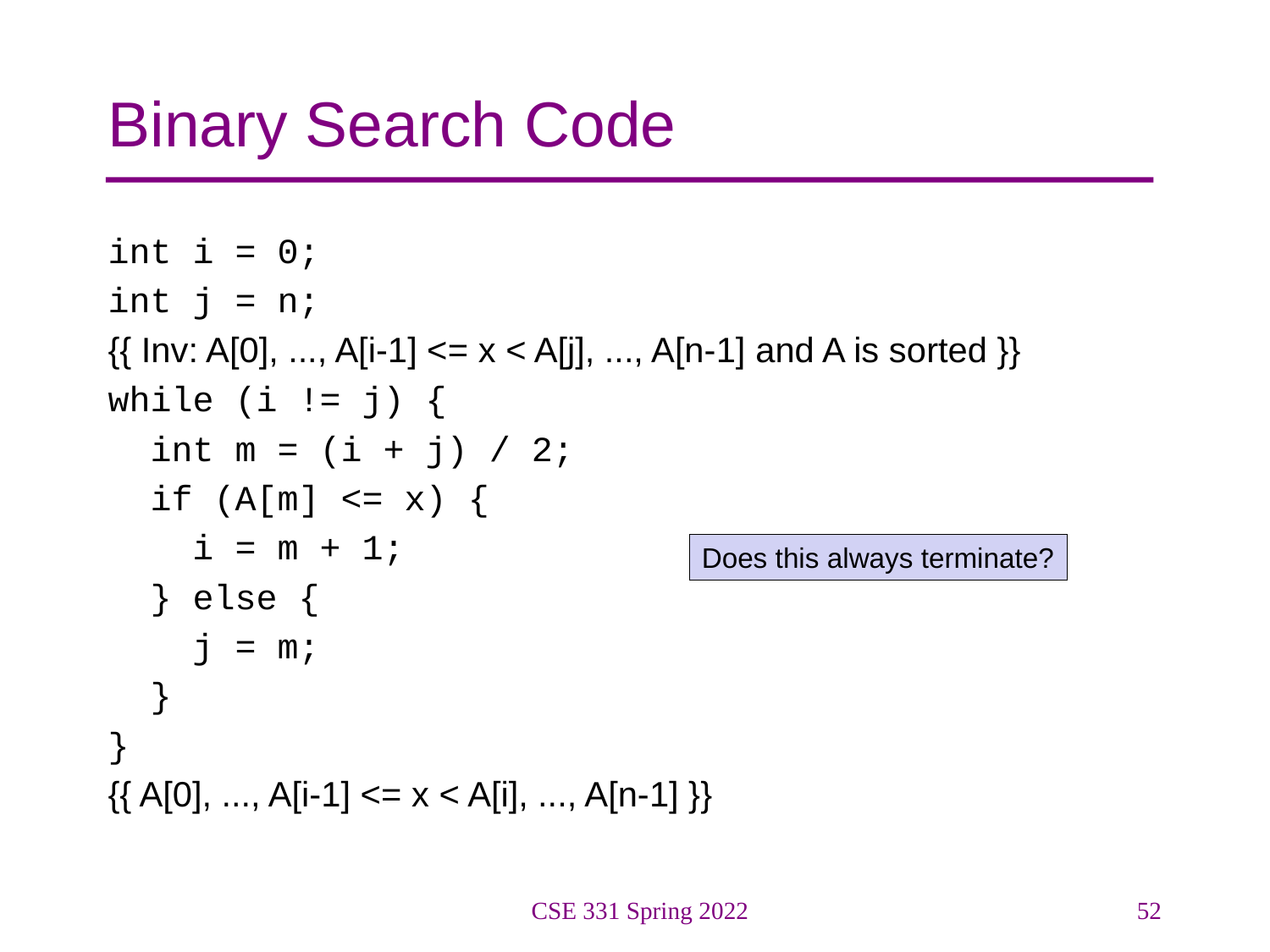

# Binary Search Code
int i = 0;
int j = n;
{{ Inv: A[0], ..., A[i-1] <= x < A[j], ..., A[n-1] and A is sorted }}
while (i != j) {
  int m = (i + j) / 2;
  if (A[m] <= x) {
    i = m + 1;
  } else {
    j = m;
  }
}
{{ A[0], ..., A[i-1] <= x < A[i], ..., A[n-1] }}
Does this always terminate?
CSE 331 Spring 2022
52